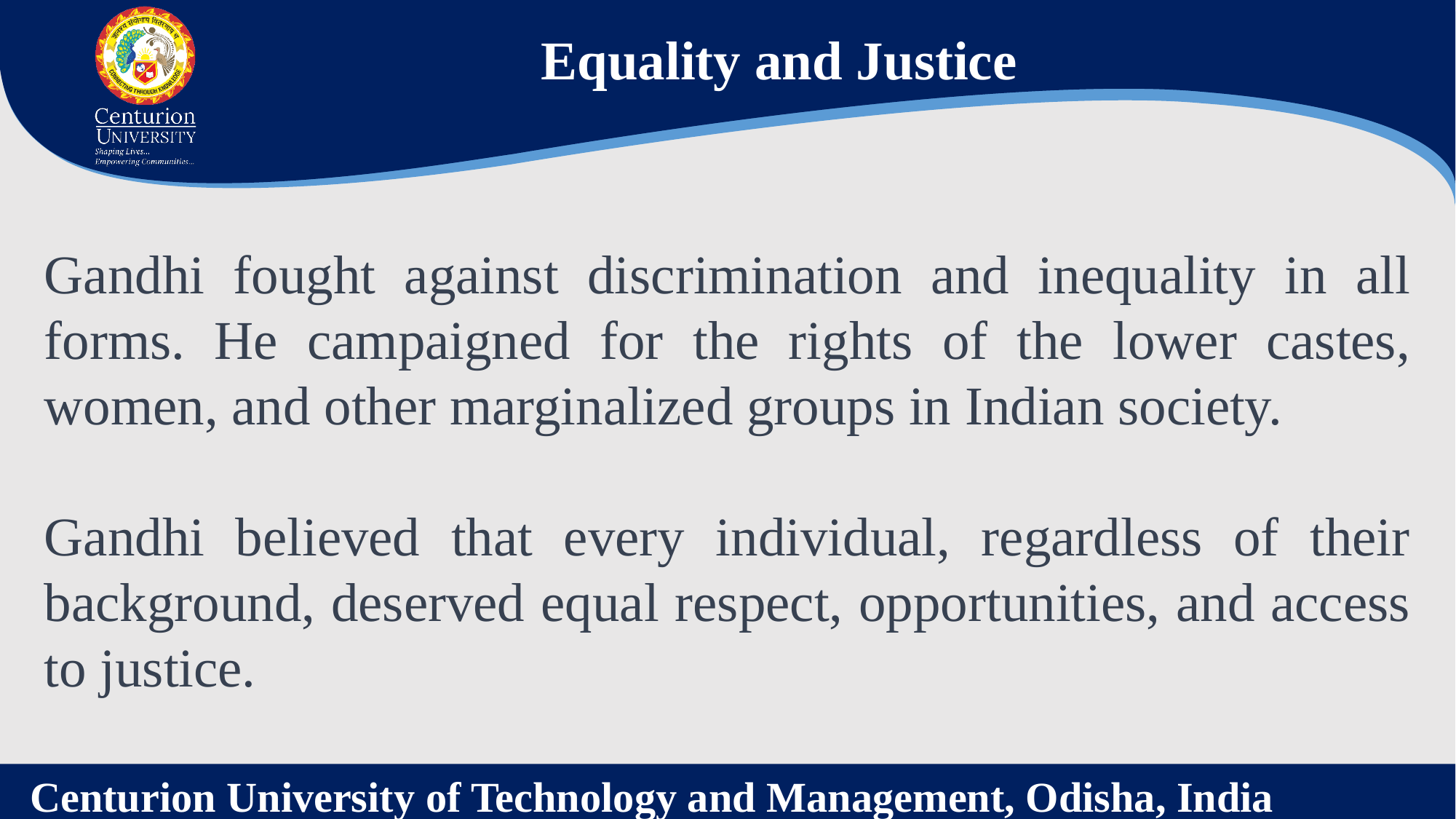

Equality and Justice
Gandhi fought against discrimination and inequality in all forms. He campaigned for the rights of the lower castes, women, and other marginalized groups in Indian society.

Gandhi believed that every individual, regardless of their background, deserved equal respect, opportunities, and access to justice.